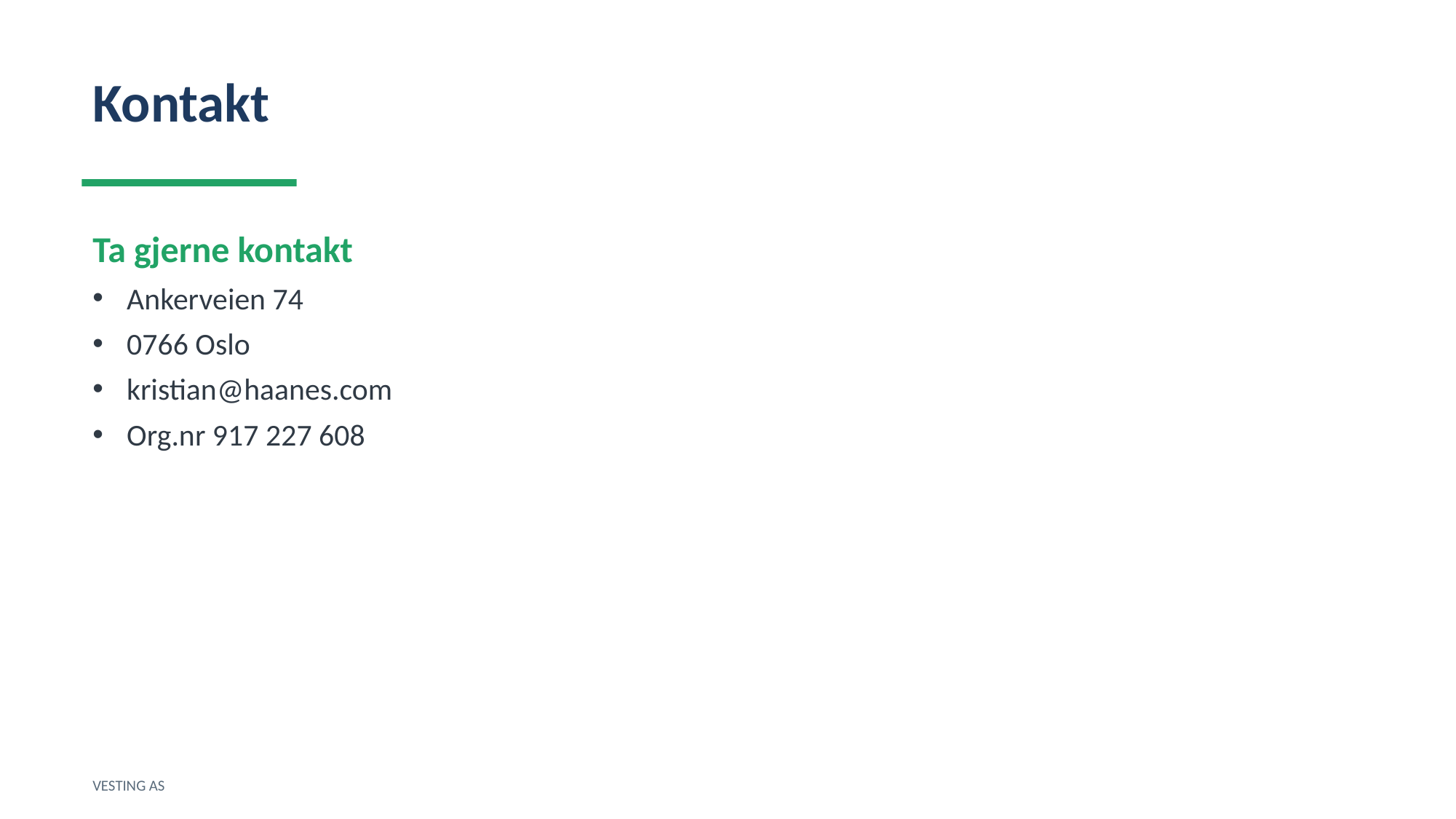

Kontakt

Ta gjerne kontakt
Ankerveien 74
0766 Oslo
kristian@haanes.com
Org.nr 917 227 608
VESTING AS